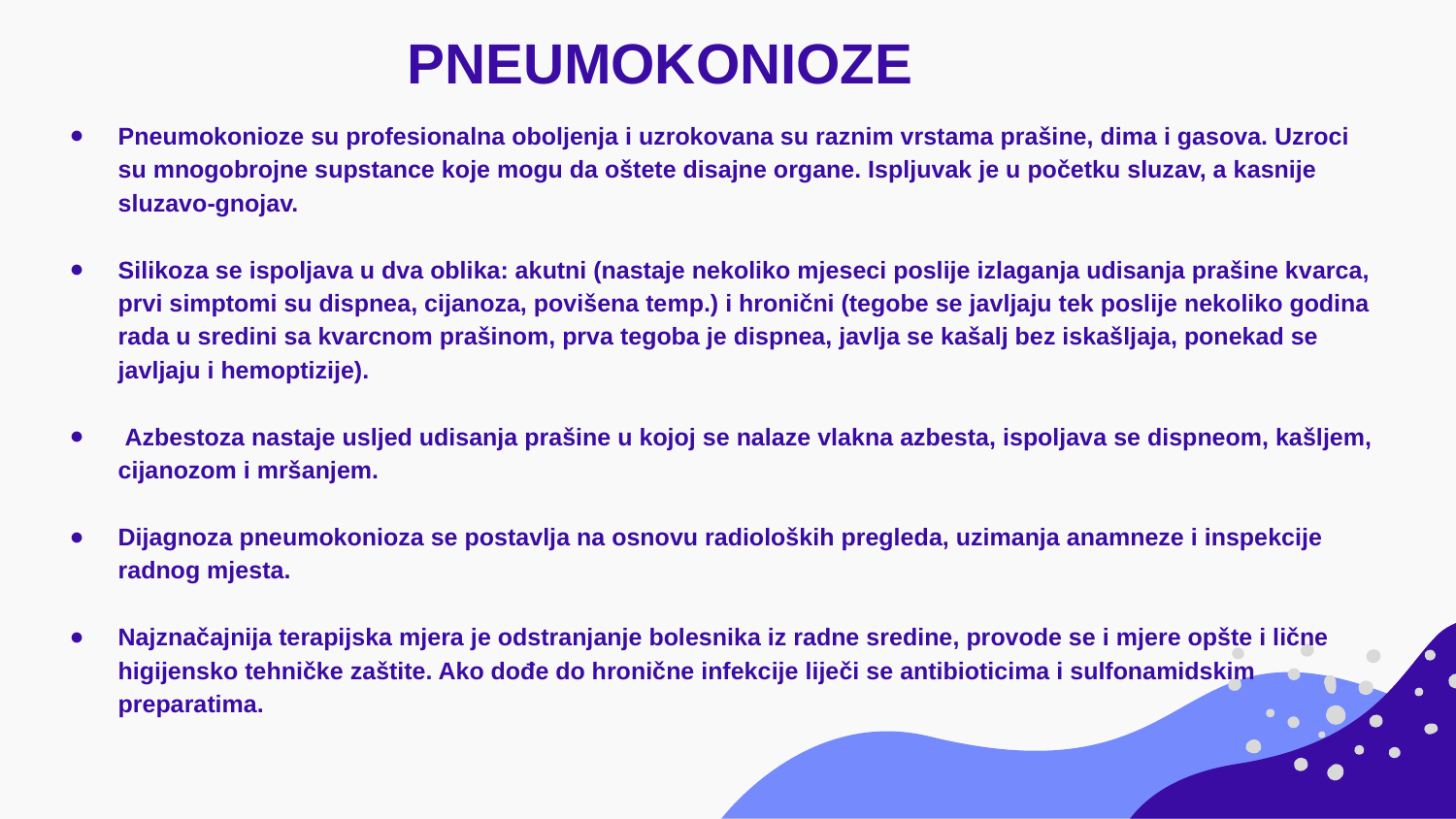

PNEUMOKONIOZE
Pneumokonioze su profesionalna oboljenja i uzrokovana su raznim vrstama prašine, dima i gasova. Uzroci su mnogobrojne supstance koje mogu da oštete disajne organe. Ispljuvak je u početku sluzav, a kasnije sluzavo-gnojav.

Silikoza se ispoljava u dva oblika: akutni (nastaje nekoliko mjeseci poslije izlaganja udisanja prašine kvarca, prvi simptomi su dispnea, cijanoza, povišena temp.) i hronični (tegobe se javljaju tek poslije nekoliko godina rada u sredini sa kvarcnom prašinom, prva tegoba je dispnea, javlja se kašalj bez iskašljaja, ponekad se javljaju i hemoptizije).

 Azbestoza nastaje usljed udisanja prašine u kojoj se nalaze vlakna azbesta, ispoljava se dispneom, kašljem, cijanozom i mršanjem.

Dijagnoza pneumokonioza se postavlja na osnovu radioloških pregleda, uzimanja anamneze i inspekcije radnog mjesta.

Najznačajnija terapijska mjera je odstranjanje bolesnika iz radne sredine, provode se i mjere opšte i lične higijensko tehničke zaštite. Ako dođe do hronične infekcije liječi se antibioticima i sulfonamidskim preparatima.